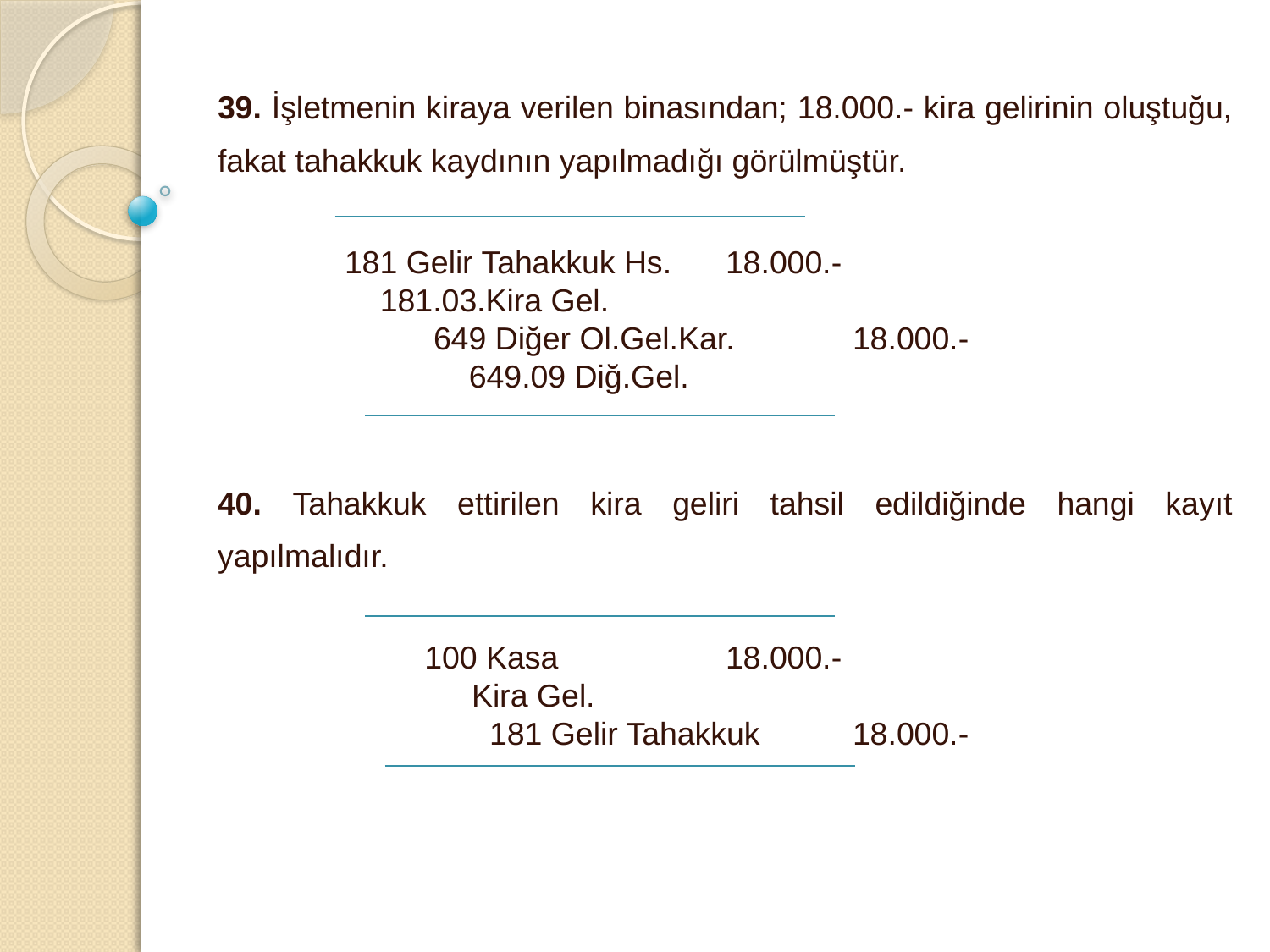

39. İşletmenin kiraya verilen binasından; 18.000.- kira gelirinin oluştuğu, fakat tahakkuk kaydının yapılmadığı görülmüştür.

	181 Gelir Tahakkuk Hs.	18.000.-
	    181.03.Kira Gel.
	          649 Diğer Ol.Gel.Kar.	18.000.-
	              649.09 Diğ.Gel.

40. Tahakkuk ettirilen kira geliri tahsil edildiğinde hangi kayıt yapılmalıdır.

	         100 Kasa		18.000.-
		Kira Gel.
		  181 Gelir Tahakkuk	18.000.-